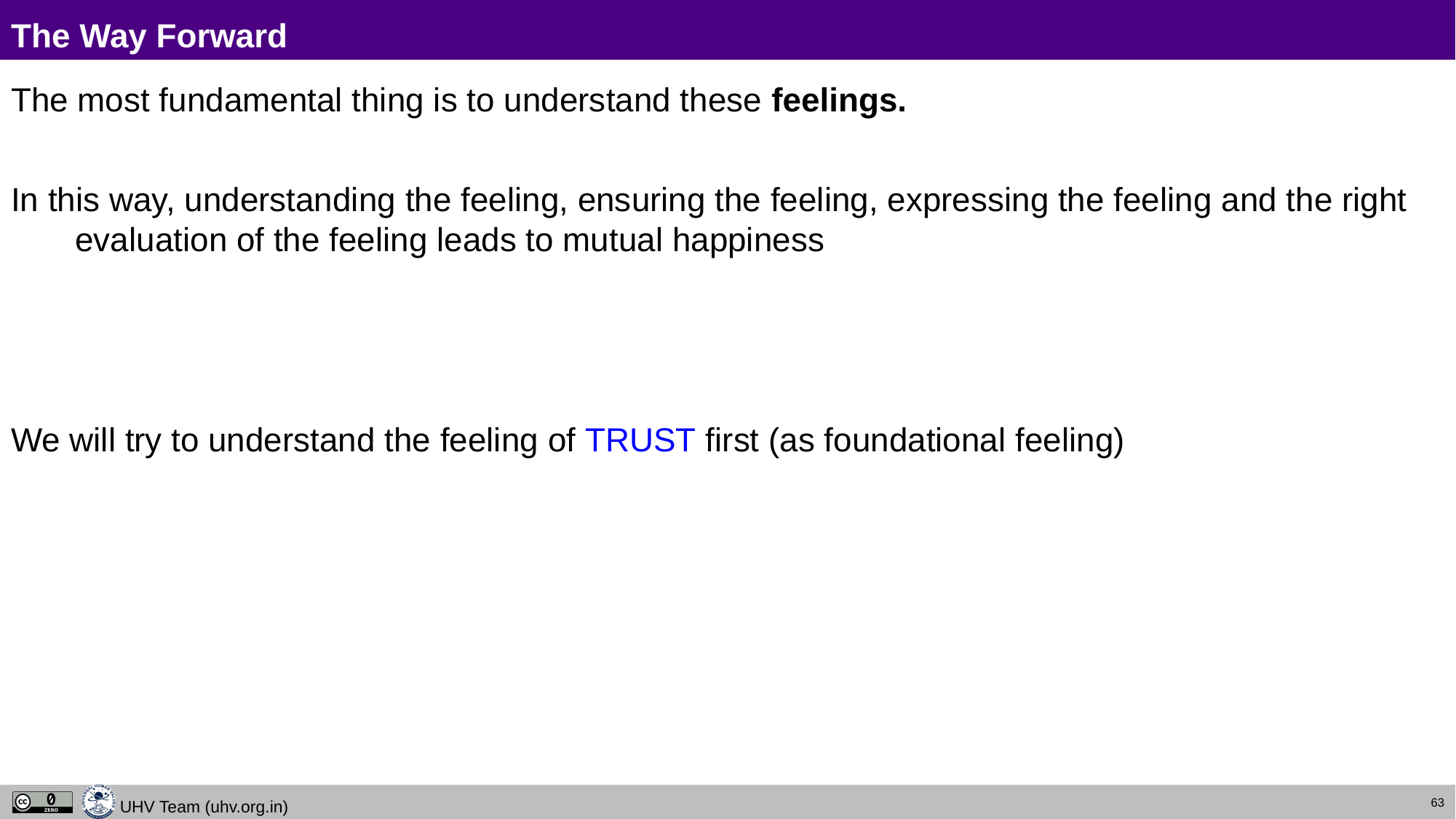

# The Way Forward
The most fundamental thing is to understand these feelings.

In this way, understanding the feeling, ensuring the feeling, expressing the feeling and the right evaluation of the feeling leads to mutual happiness

We will try to understand the feeling of TRUST first (as foundational feeling)